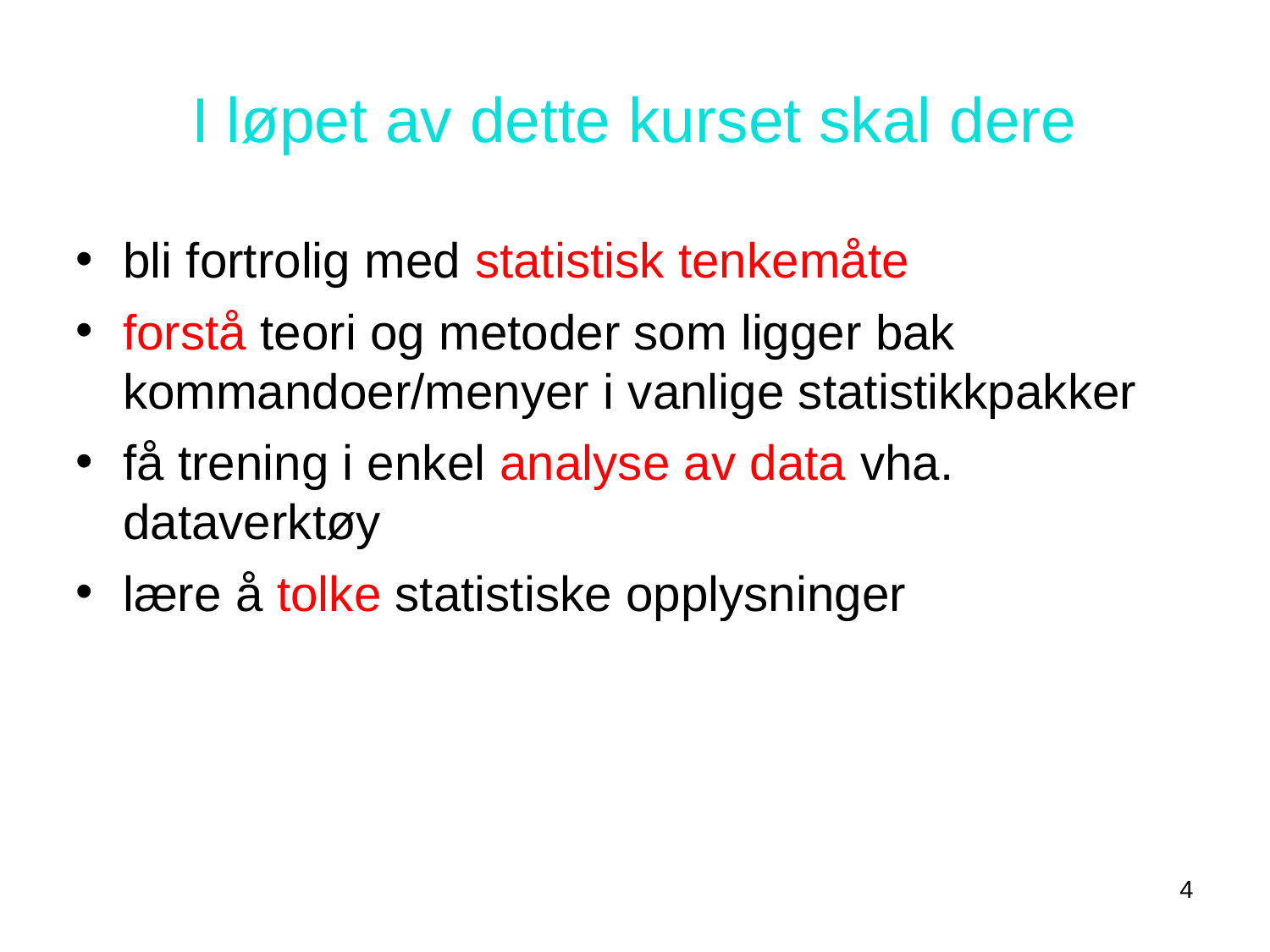

I løpet av dette kurset skal dere
bli fortrolig med statistisk tenkemåte
forstå teori og metoder som ligger bak kommandoer/menyer i vanlige statistikkpakker
få trening i enkel analyse av data vha. dataverktøy
lære å tolke statistiske opplysninger
4